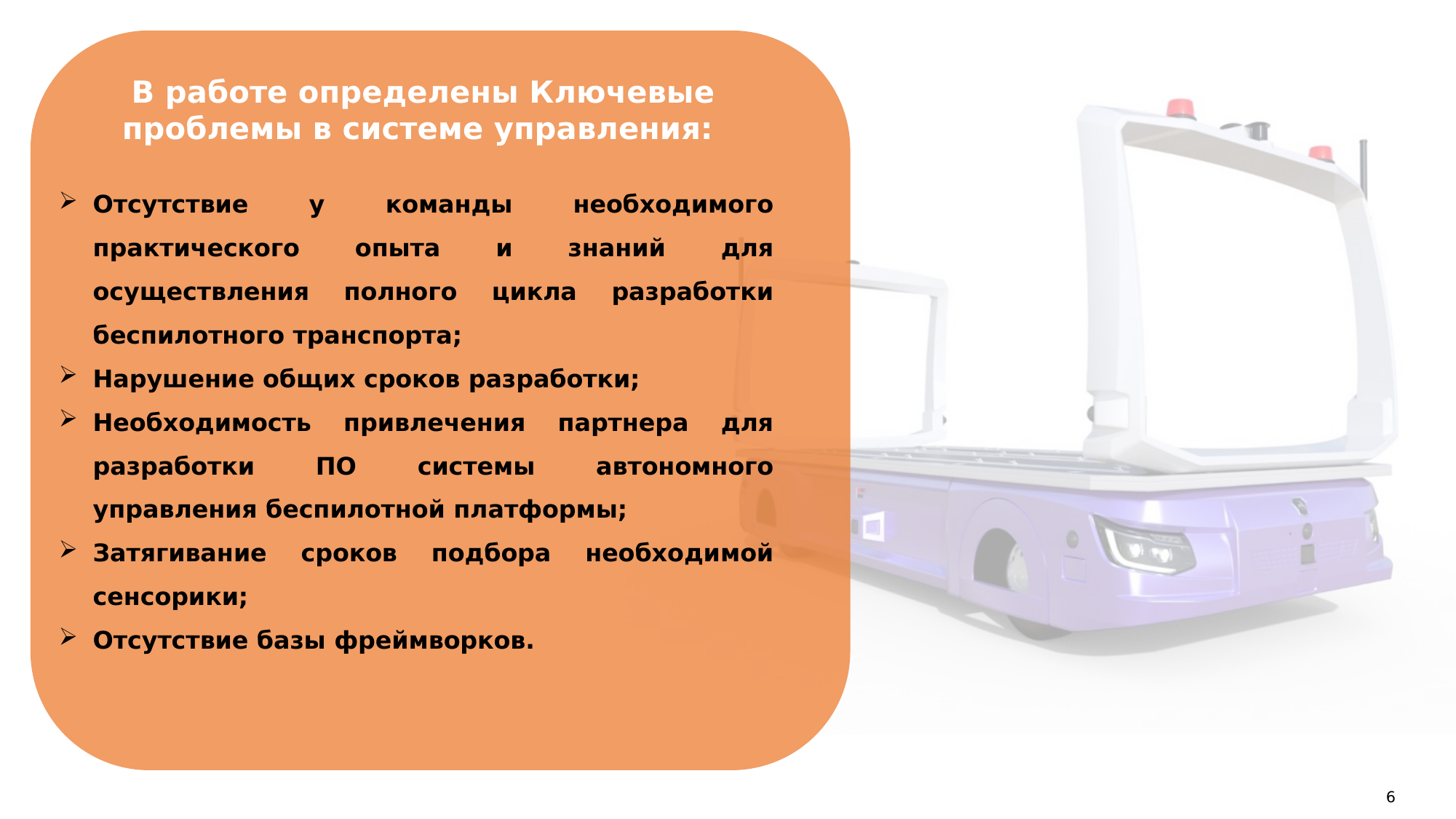

В работе определены Ключевые проблемы в системе управления:
Отсутствие у команды необходимого практического опыта и знаний для осуществления полного цикла разработки беспилотного транспорта;
Нарушение общих сроков разработки;
Необходимость привлечения партнера для разработки ПО системы автономного управления беспилотной платформы;
Затягивание сроков подбора необходимой сенсорики;
Отсутствие базы фреймворков.
6